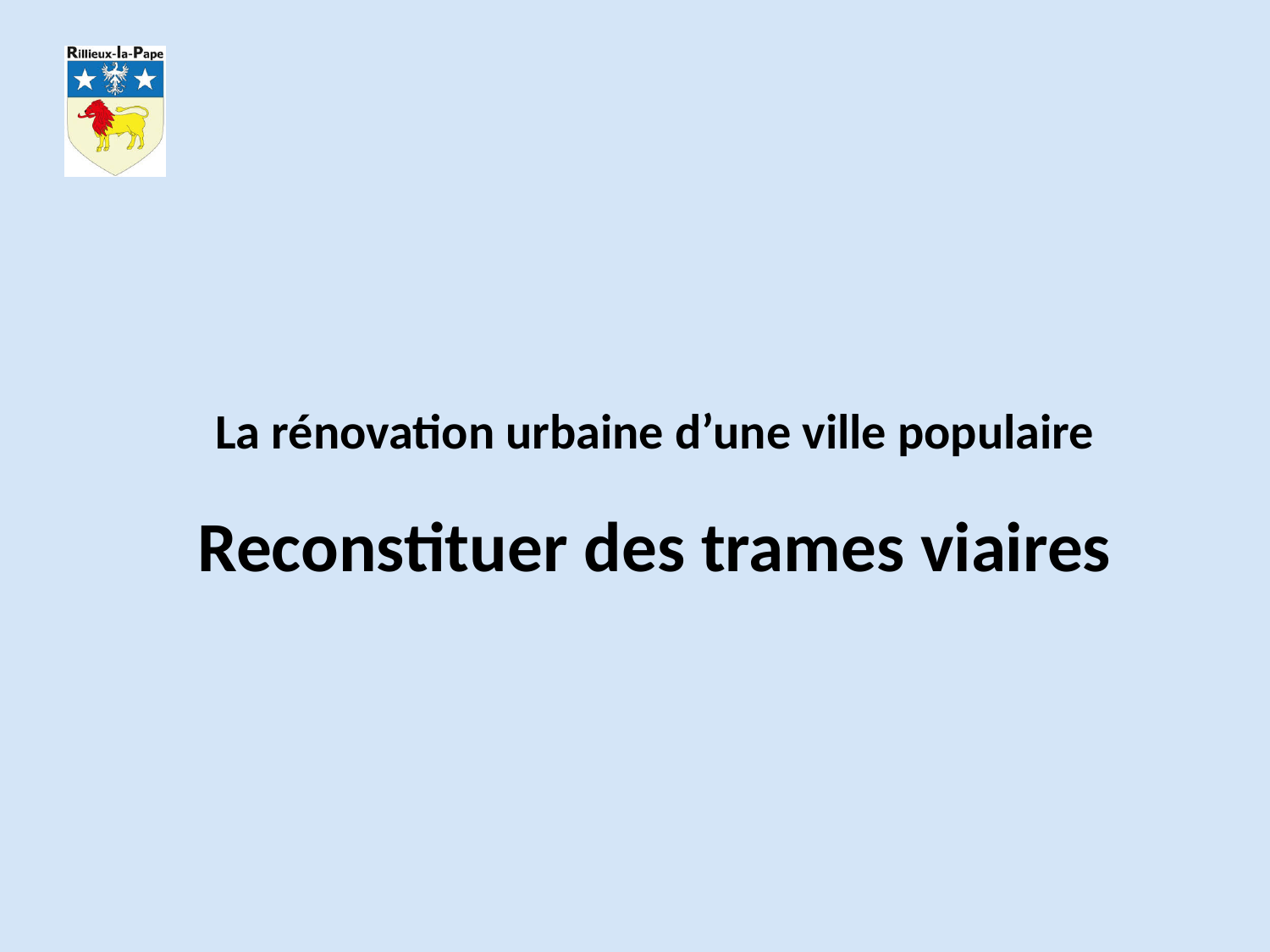

# La rénovation urbaine d’une ville populaire Reconstituer des trames viaires